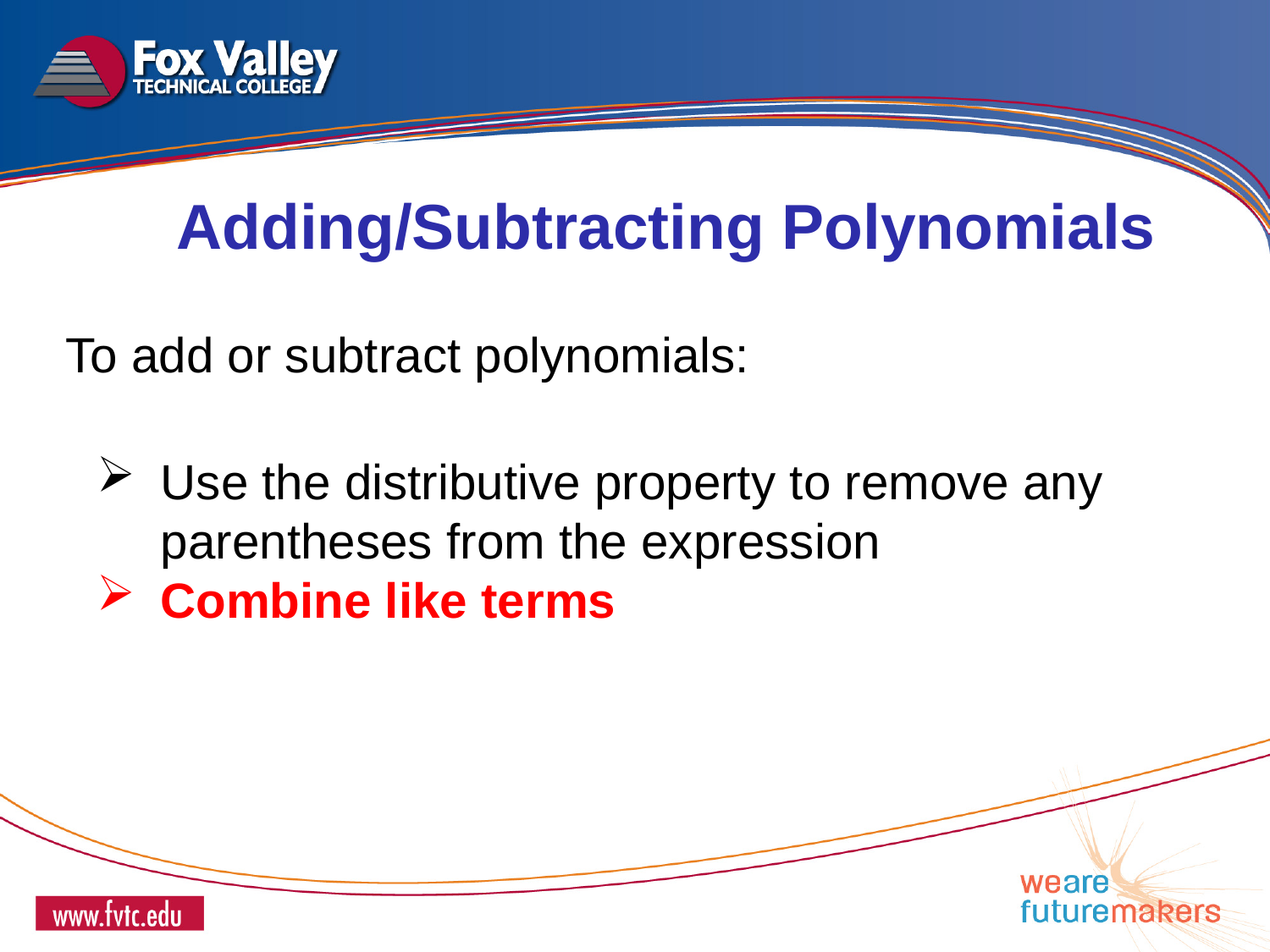

Adding/Subtracting Polynomials
To add or subtract polynomials:
Use the distributive property to remove any parentheses from the expression
Combine like terms